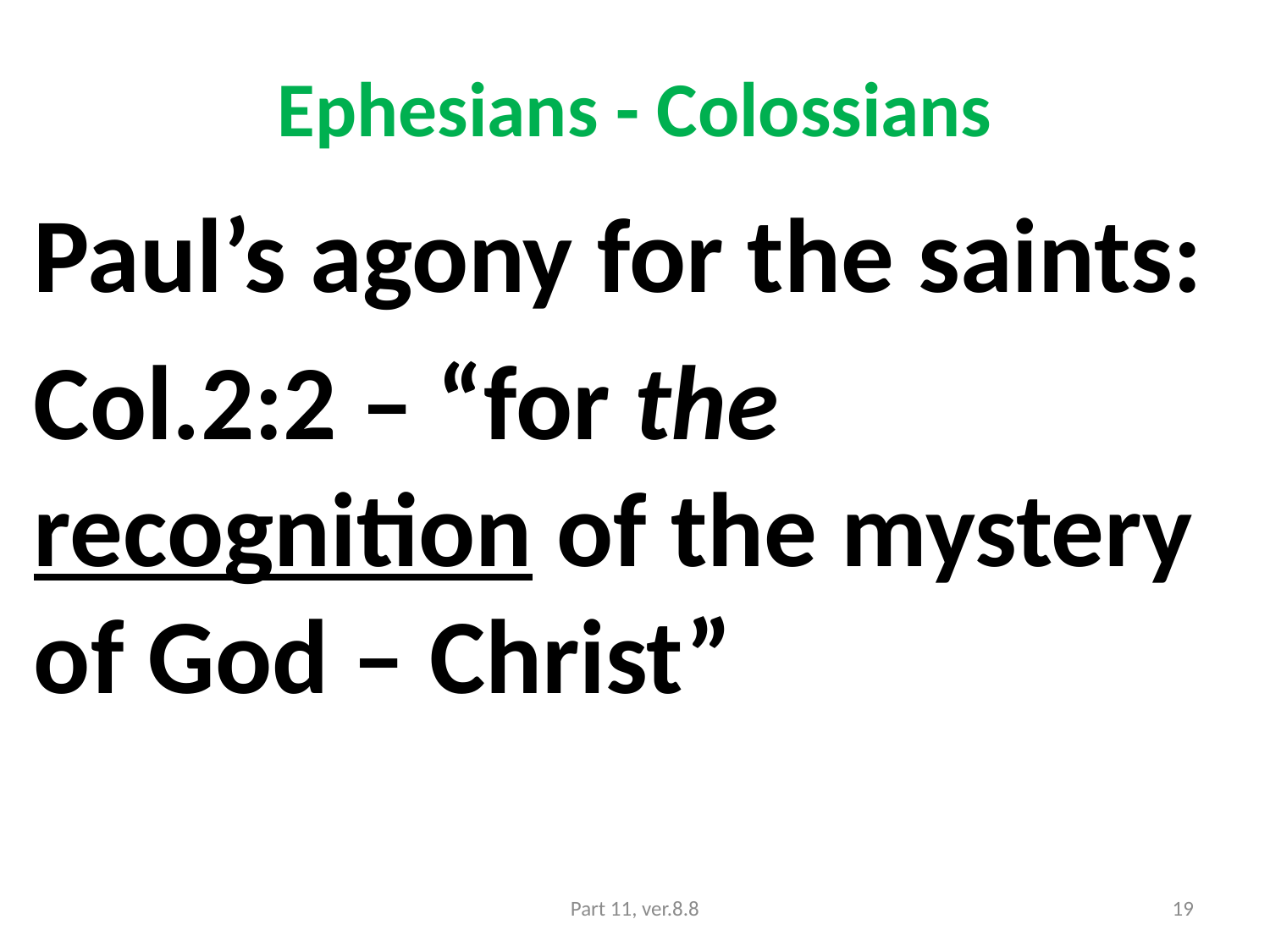

# Ephesians - Colossians
Paul’s agony for the saints:
Col.2:2 – “for the recognition of the mystery of God – Christ”
Part 11, ver.8.8
19